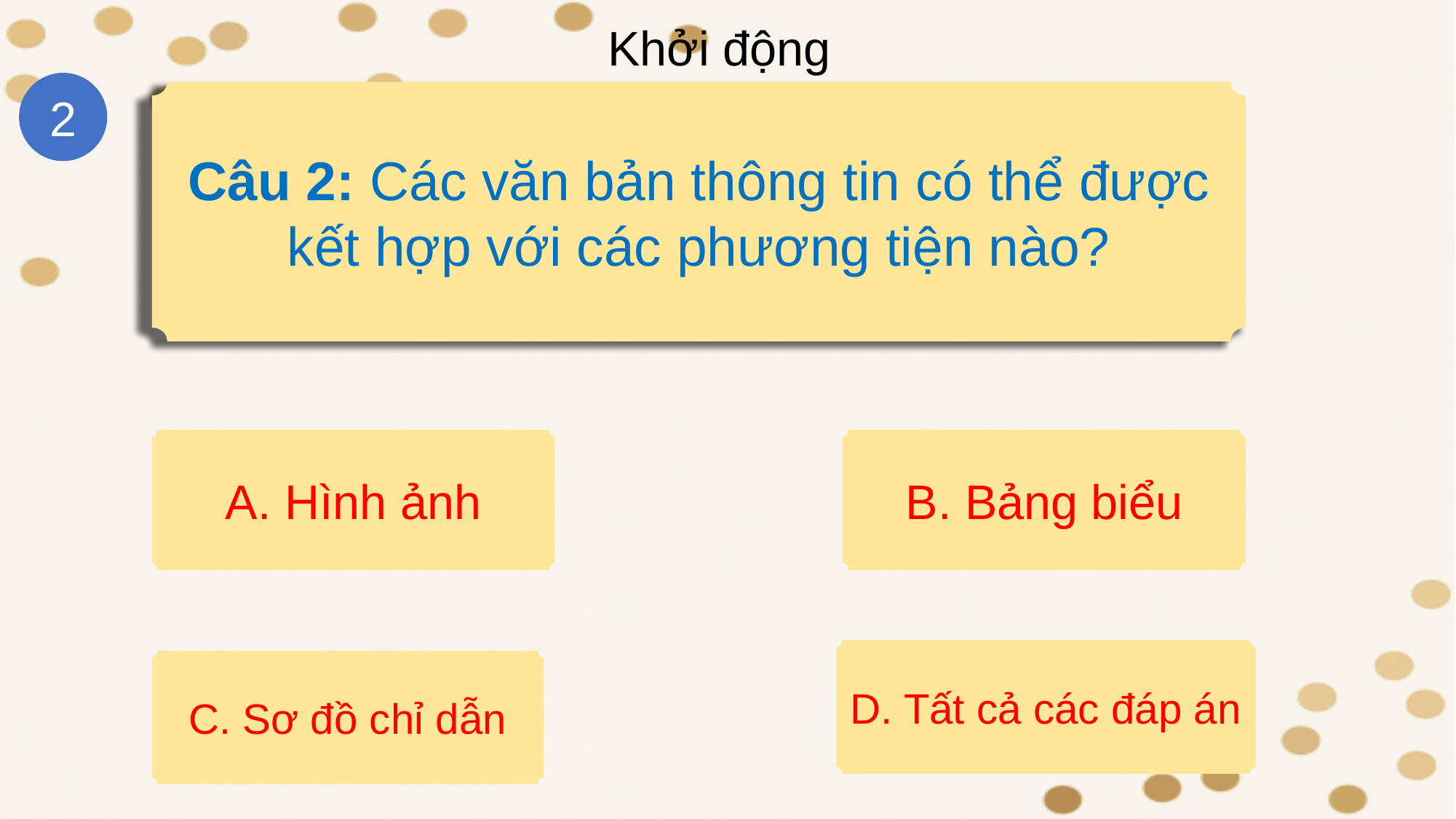

Khởi động
2
Câu 2: Các văn bản thông tin có thể được kết hợp với các phương tiện nào?
B. Bảng biểu
A. Hình ảnh
D. Tất cả các đáp án
C. Sơ đồ chỉ dẫn